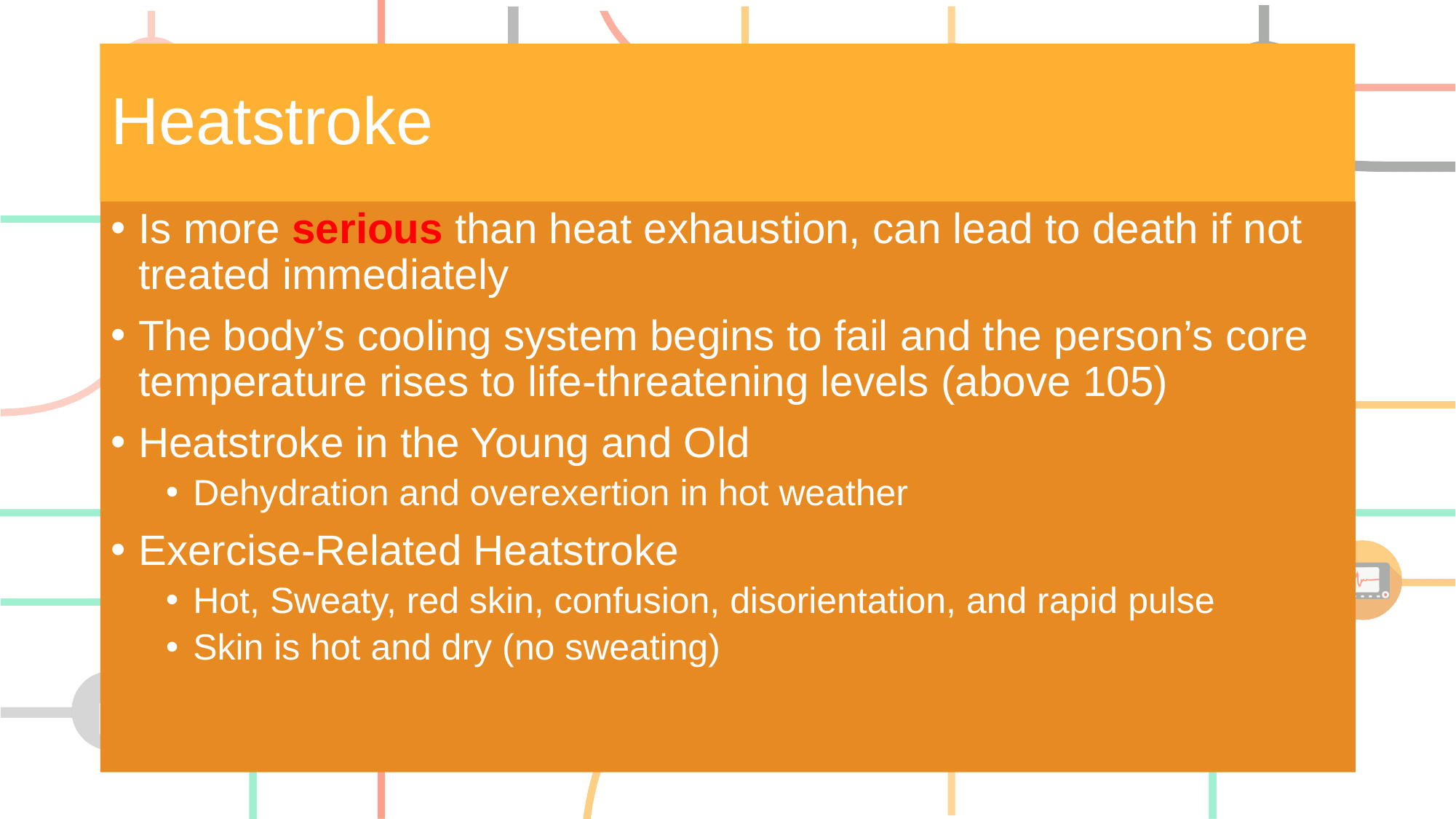

# Heatstroke
Is more serious than heat exhaustion, can lead to death if not treated immediately
The body’s cooling system begins to fail and the person’s core temperature rises to life-threatening levels (above 105)
Heatstroke in the Young and Old
Dehydration and overexertion in hot weather
Exercise-Related Heatstroke
Hot, Sweaty, red skin, confusion, disorientation, and rapid pulse
Skin is hot and dry (no sweating)